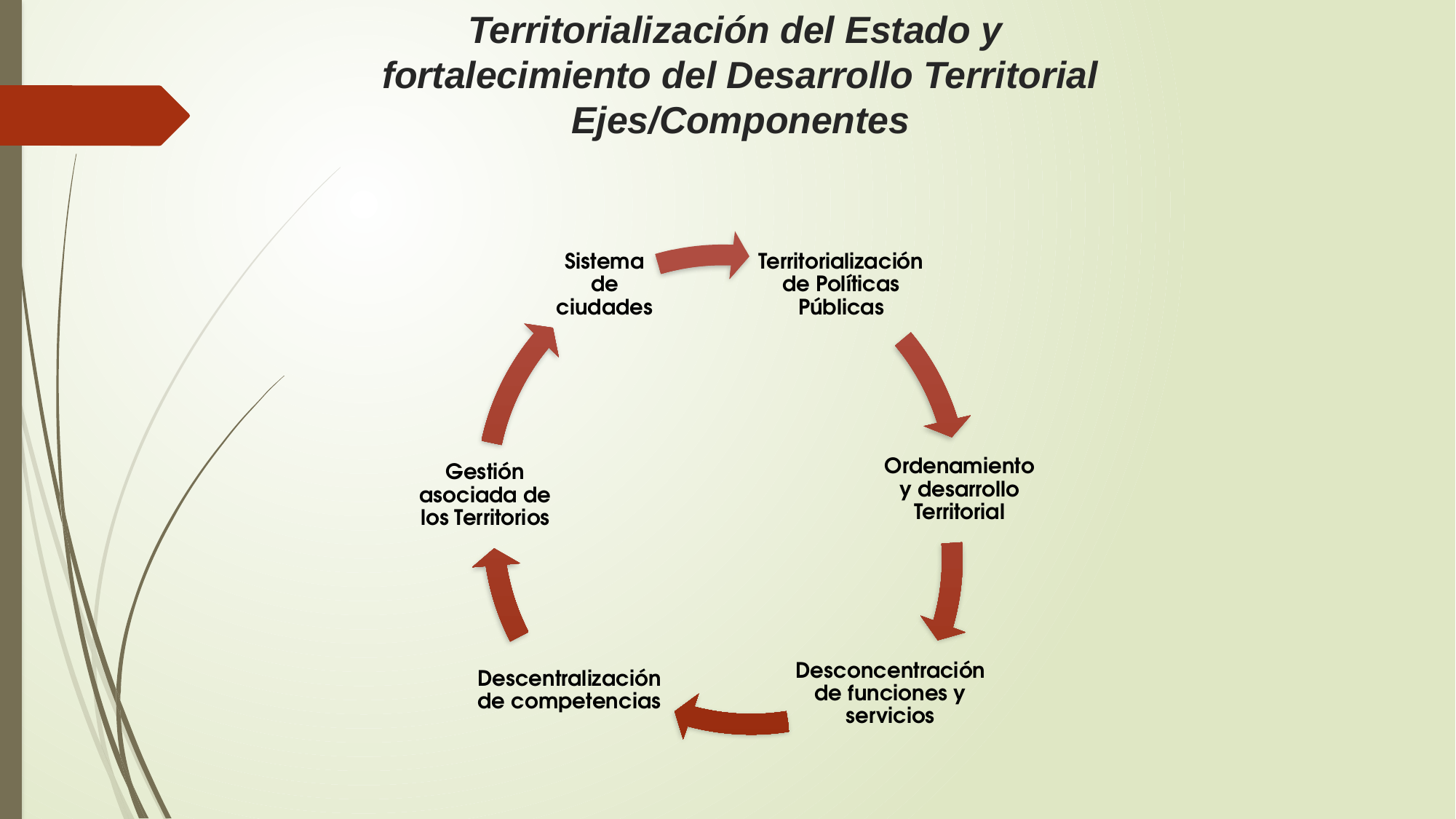

# Territorialización del Estado y fortalecimiento del Desarrollo Territorial Ejes/Componentes
Territorialización de Políticas Públicas
Ordenamiento y desarrollo Territorial
Desconcentración de funciones y servicios
Descentralización de competencias
Gestión asociada de los Territorios
Sistema de ciudades